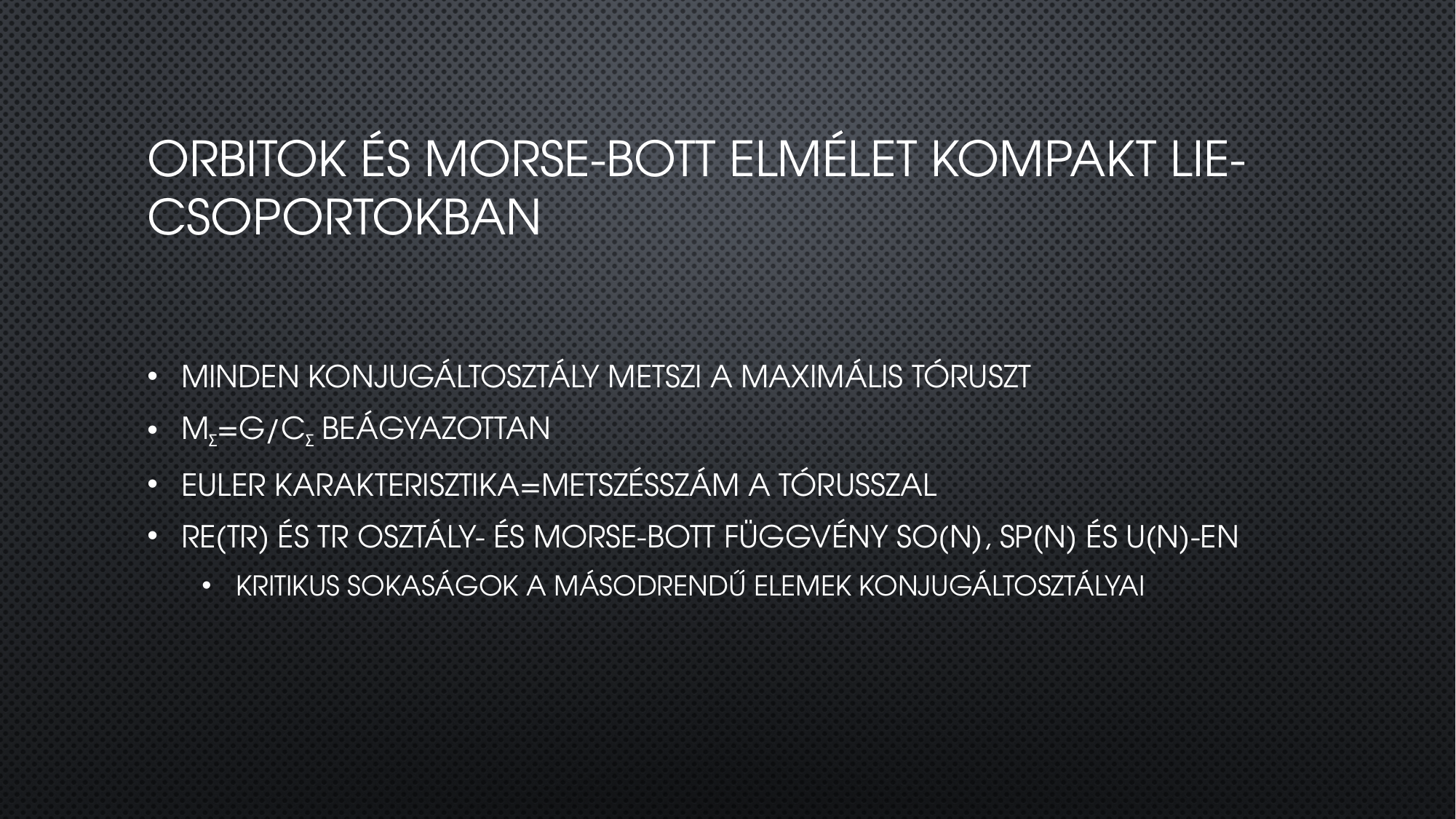

# Orbitok és Morse-Bott elmélet kompakt Lie-csoportokban
Minden konjugáltosztály metszi a maximális tóruszt
Mσ=G/Cσ beágyazottan
Euler karakterisztika=metszésszám a tórusszal
Re(tr) és Tr osztály- és Morse-Bott függvény SO(n), Sp(n) és U(n)-en
kritikus sokaságok a másodrendű elemek konjugáltosztályai